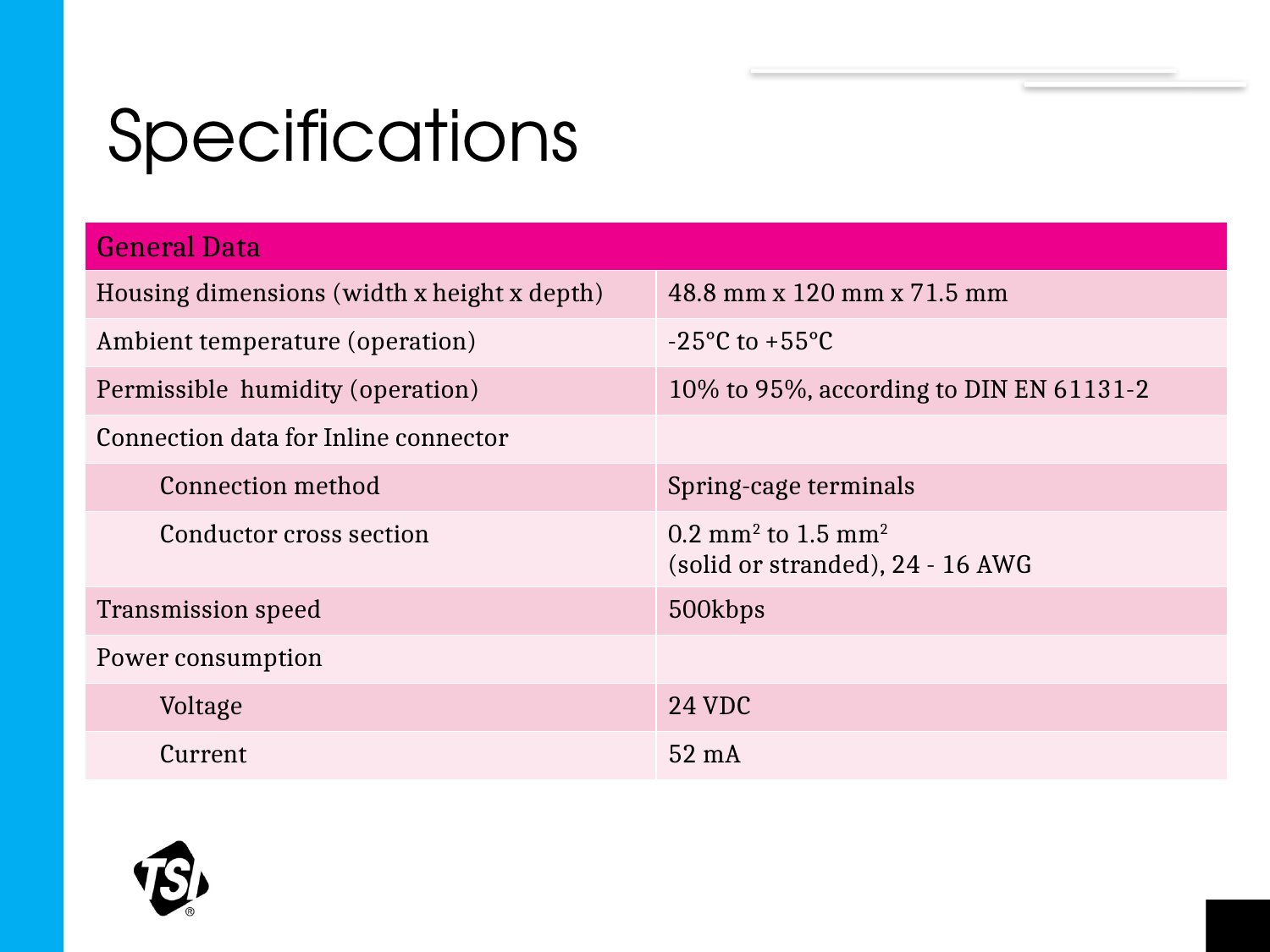

# Specifications
| General Data |  |
| --- | --- |
| Housing dimensions (width x height x depth) | 48.8 mm x 120 mm x 71.5 mm |
| Ambient temperature (operation) | -25°C to +55°C |
| Permissible humidity (operation) | 10% to 95%, according to DIN EN 61131-2 |
| Connection data for Inline connector |  |
| Connection method | Spring-cage terminals |
| Conductor cross section | 0.2 mm2 to 1.5 mm2 (solid or stranded), 24 - 16 AWG |
| Transmission speed | 500kbps |
| Power consumption |  |
| Voltage | 24 VDC |
| Current | 52 mA |